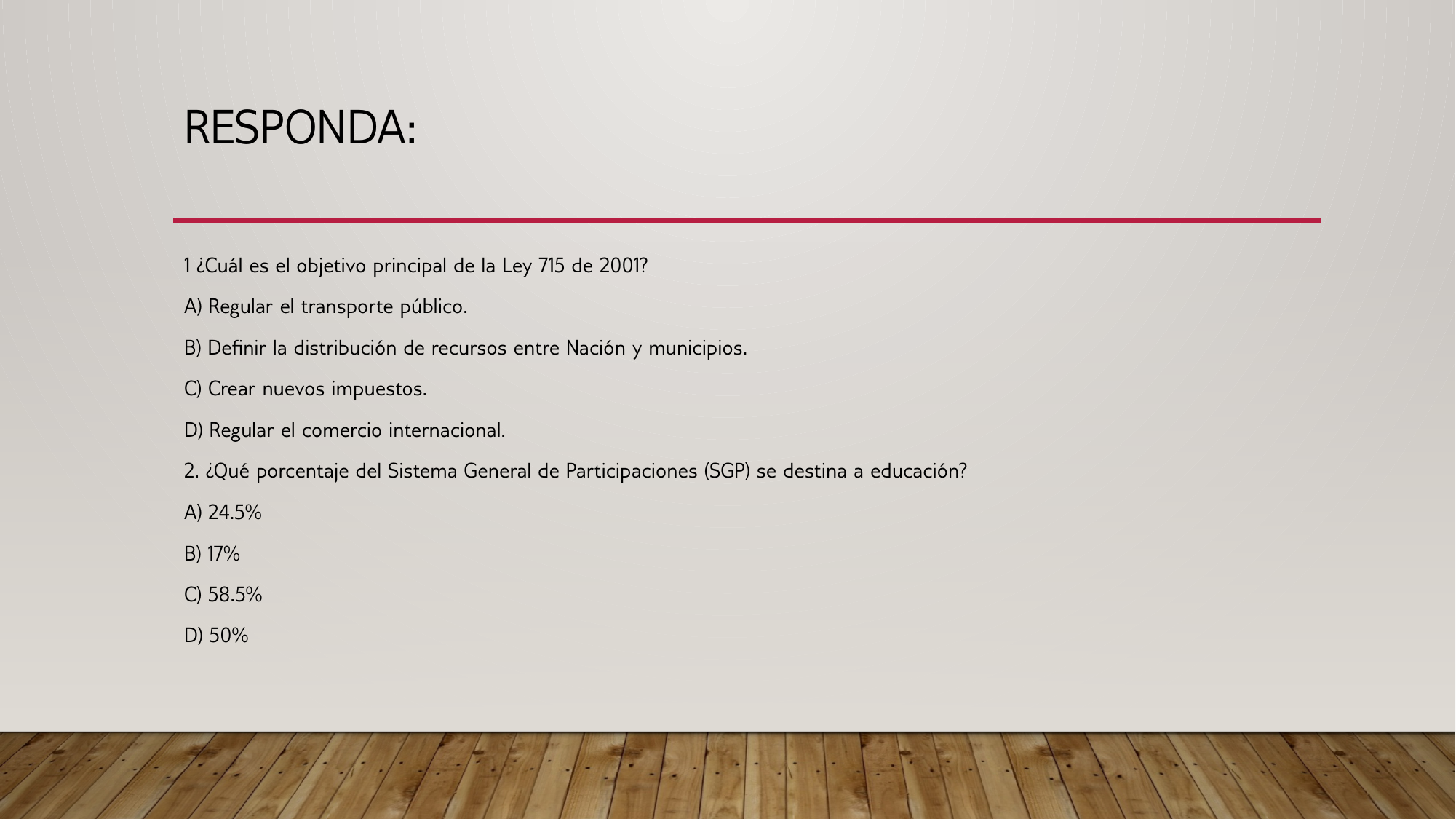

# RESPONDA:
1 ¿Cuál es el objetivo principal de la Ley 715 de 2001?
A) Regular el transporte público.
B) Definir la distribución de recursos entre Nación y municipios.
C) Crear nuevos impuestos.
D) Regular el comercio internacional.
2. ¿Qué porcentaje del Sistema General de Participaciones (SGP) se destina a educación?
A) 24.5%
B) 17%
C) 58.5%
D) 50%